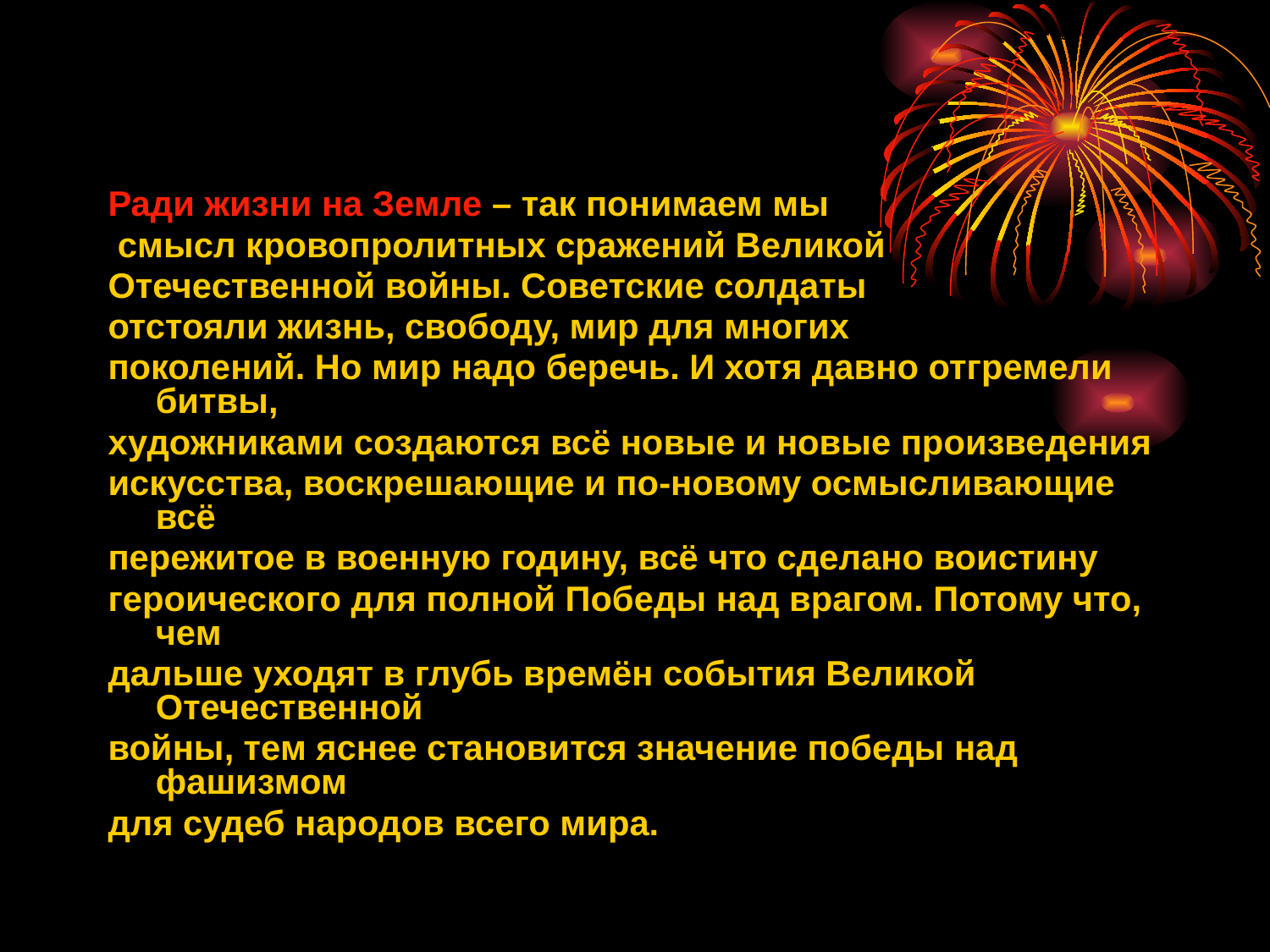

Ради жизни на Земле – так понимаем мы
 смысл кровопролитных сражений Великой
Отечественной войны. Советские солдаты
отстояли жизнь, свободу, мир для многих
поколений. Но мир надо беречь. И хотя давно отгремели битвы,
художниками создаются всё новые и новые произведения
искусства, воскрешающие и по-новому осмысливающие всё
пережитое в военную годину, всё что сделано воистину
героического для полной Победы над врагом. Потому что, чем
дальше уходят в глубь времён события Великой Отечественной
войны, тем яснее становится значение победы над фашизмом
для судеб народов всего мира.